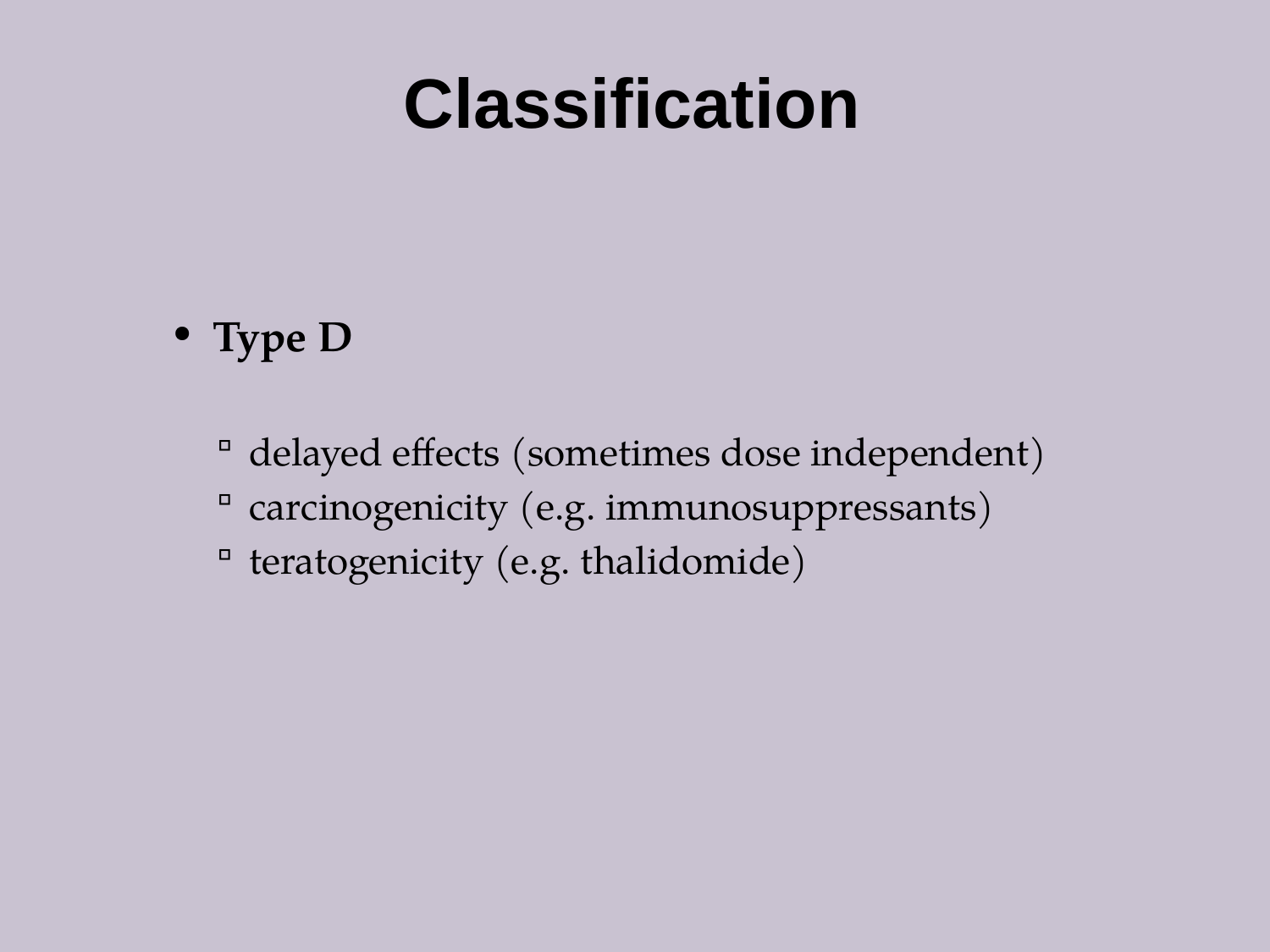

# Classification

Type D

delayed effects (sometimes dose independent)
carcinogenicity (e.g. immunosuppressants)
teratogenicity (e.g. thalidomide)